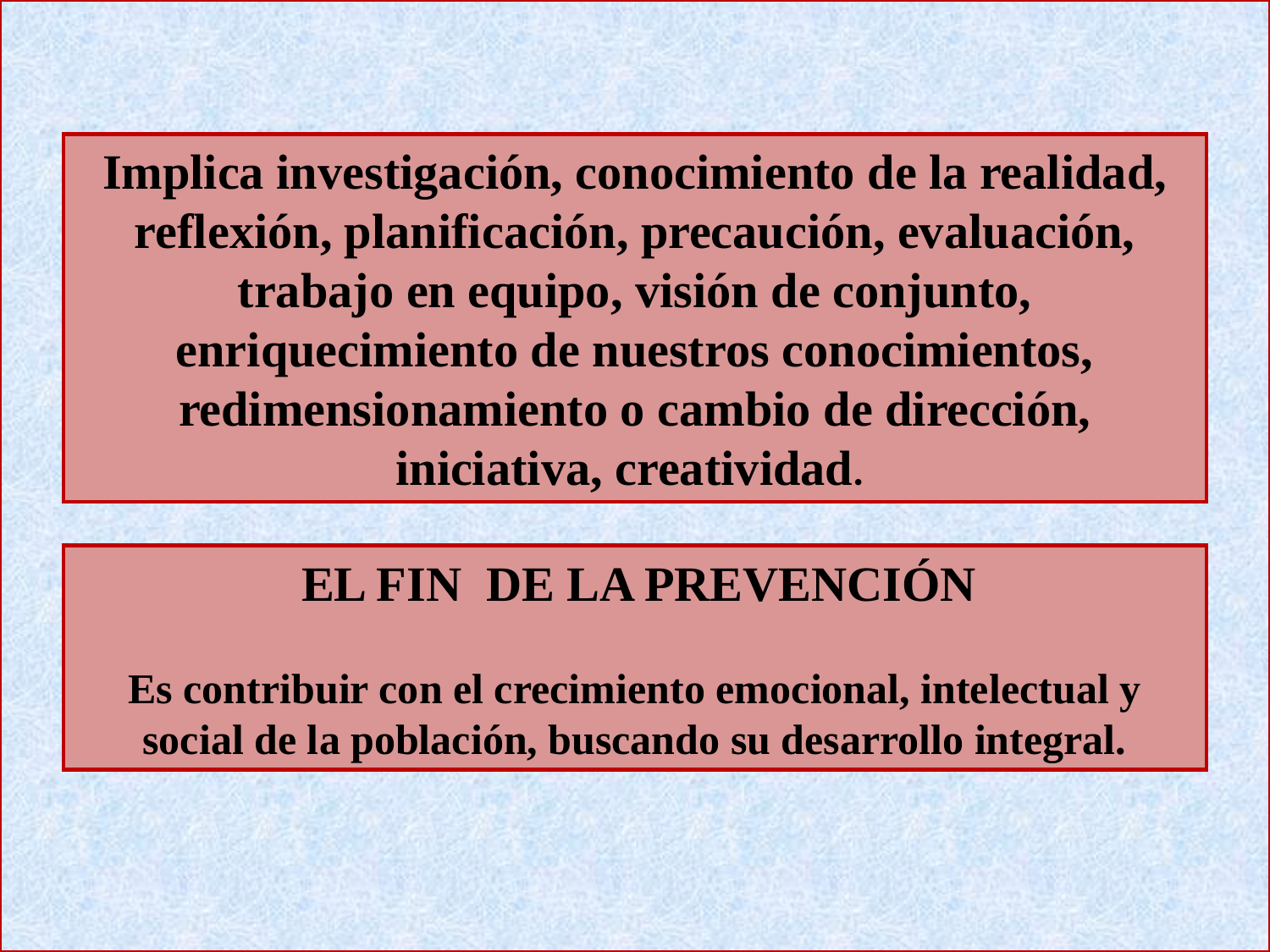

Implica investigación, conocimiento de la realidad, reflexión, planificación, precaución, evaluación, trabajo en equipo, visión de conjunto, enriquecimiento de nuestros conocimientos, redimensionamiento o cambio de dirección, iniciativa, creatividad.
 EL FIN  DE LA PREVENCIÓN

Es contribuir con el crecimiento emocional, intelectual y social de la población, buscando su desarrollo integral.